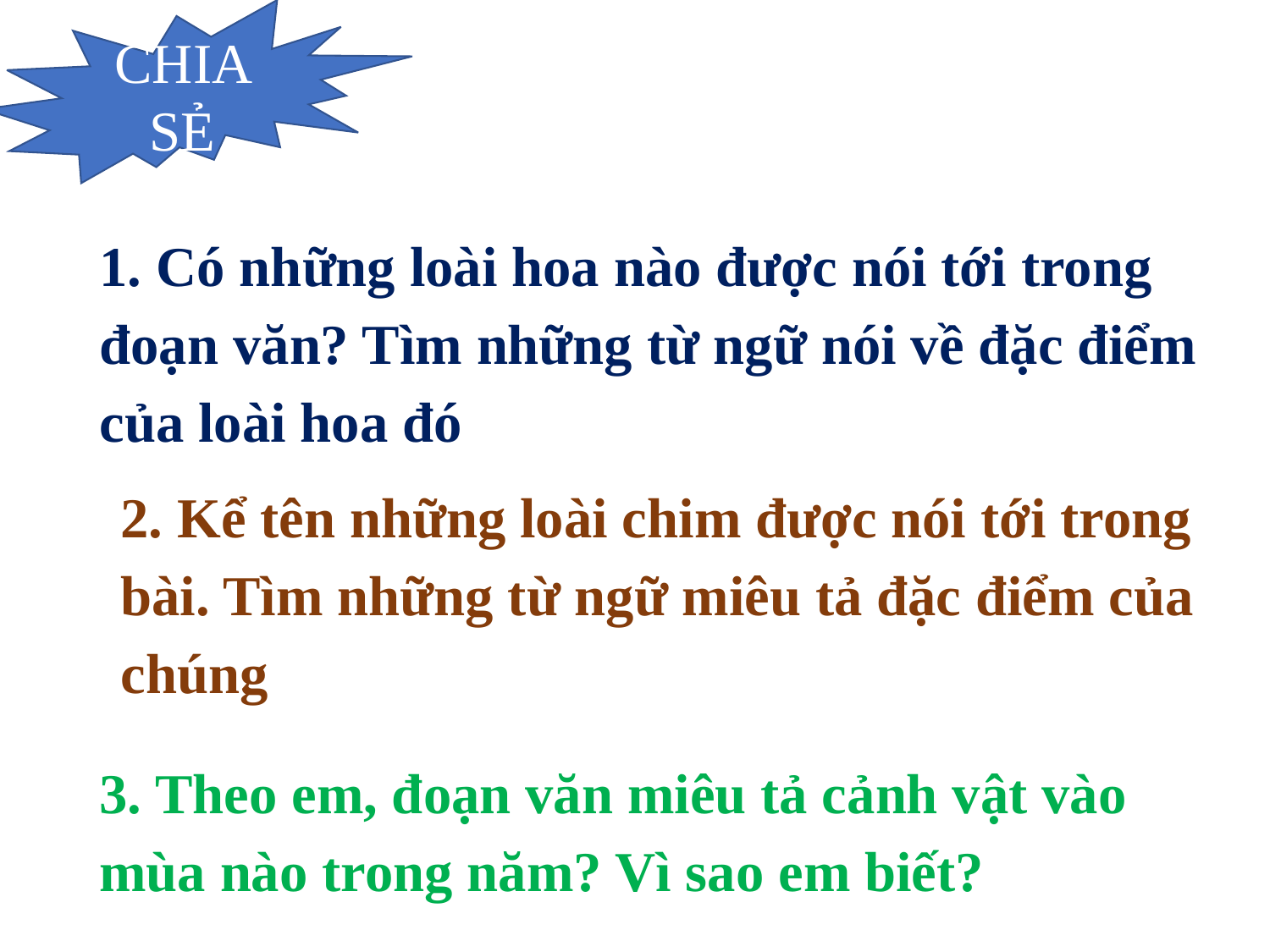

CHIA SẺ
1. Có những loài hoa nào được nói tới trong đoạn văn? Tìm những từ ngữ nói về đặc điểm của loài hoa đó
2. Kể tên những loài chim được nói tới trong bài. Tìm những từ ngữ miêu tả đặc điểm của chúng
3. Theo em, đoạn văn miêu tả cảnh vật vào mùa nào trong năm? Vì sao em biết?